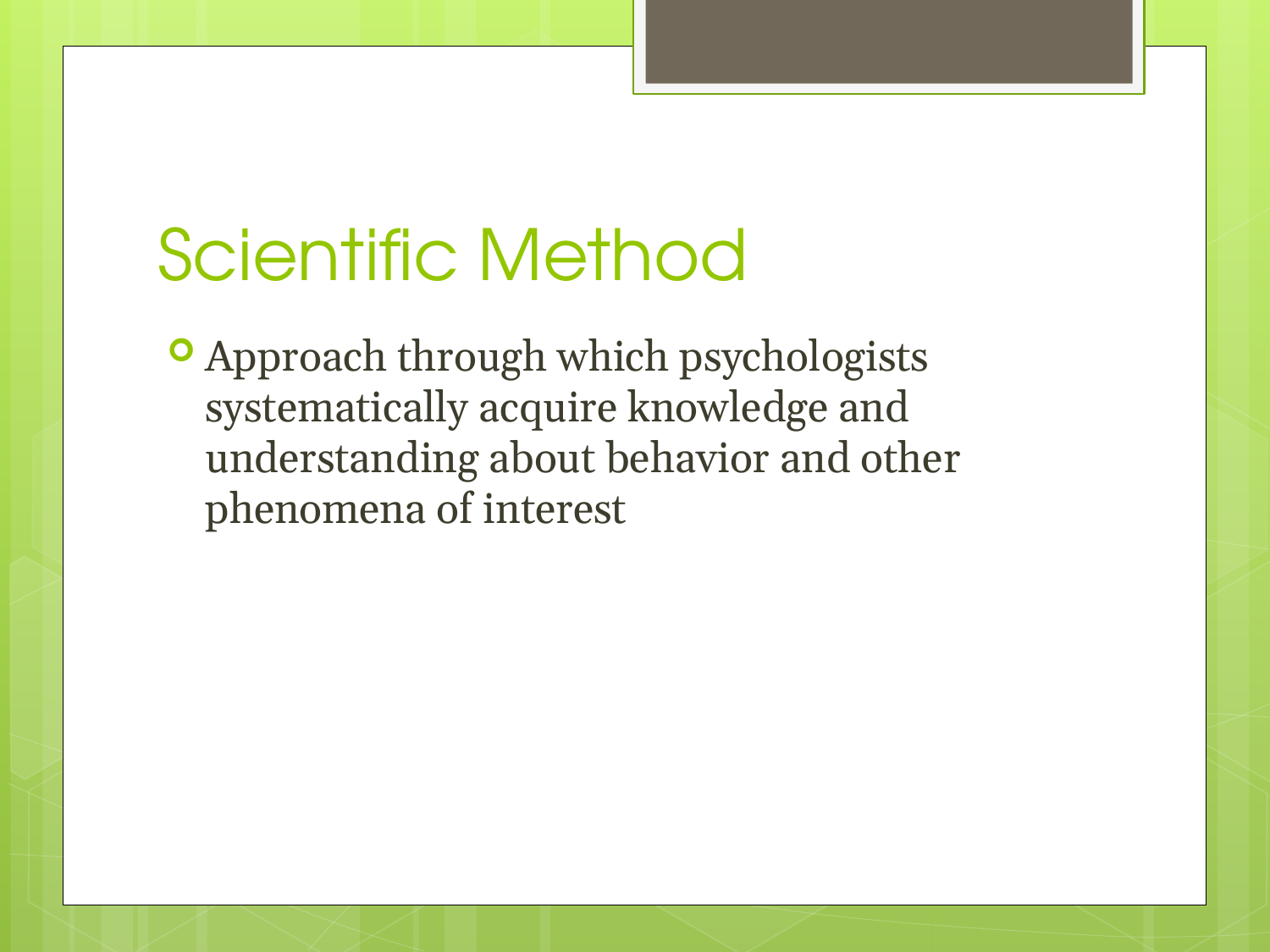

# Scientific Method
Approach through which psychologists systematically acquire knowledge and understanding about behavior and other phenomena of interest